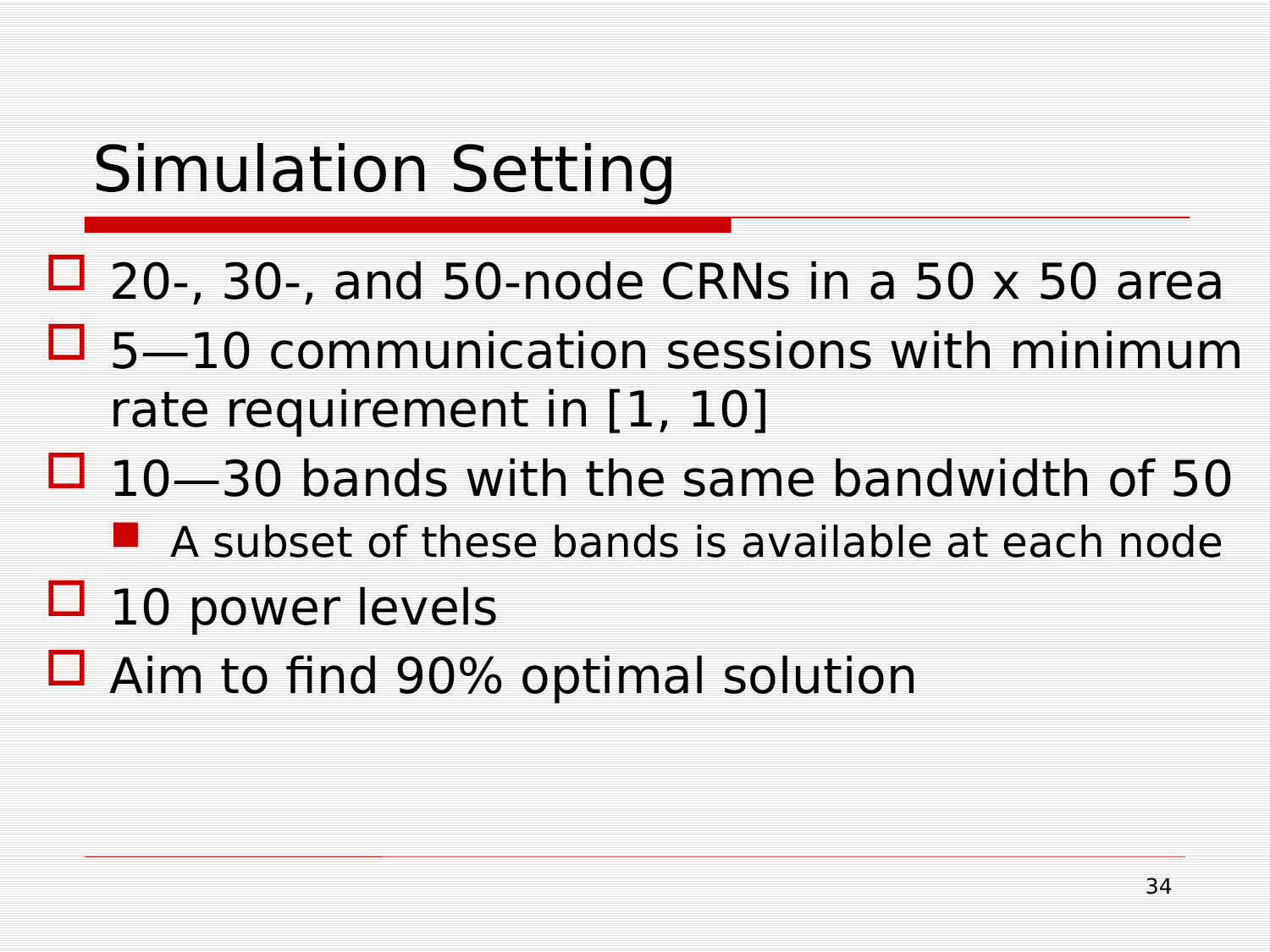

# Simulation Setting
20-, 30-, and 50-node CRNs in a 50 x 50 area
5—10 communication sessions with minimum rate requirement in [1, 10]
10—30 bands with the same bandwidth of 50
A subset of these bands is available at each node
10 power levels
Aim to find 90% optimal solution
34